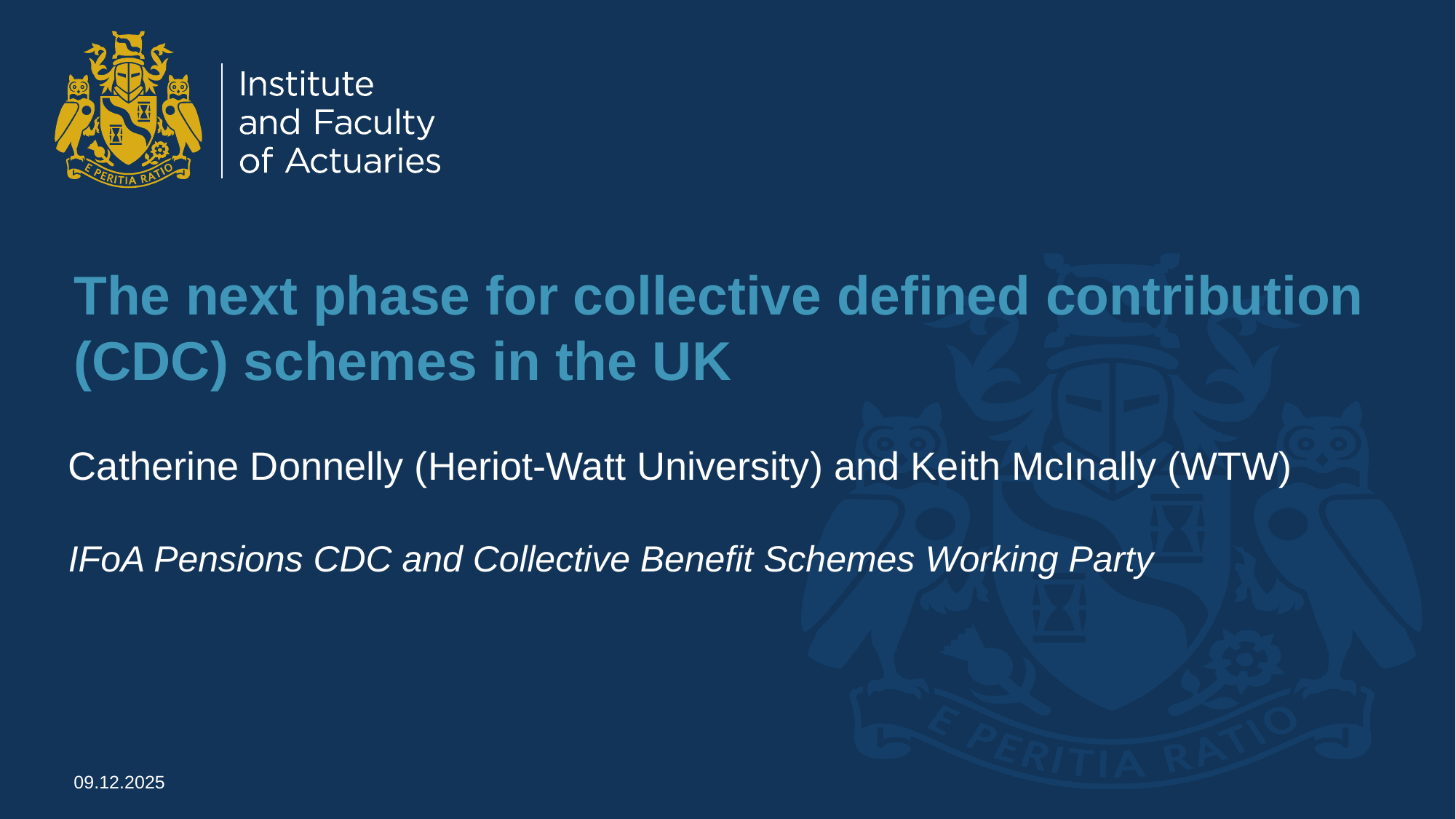

# The next phase for collective defined contribution (CDC) schemes in the UK
Catherine Donnelly (Heriot-Watt University) and Keith McInally (WTW)

IFoA Pensions CDC and Collective Benefit Schemes Working Party
09.12.2025